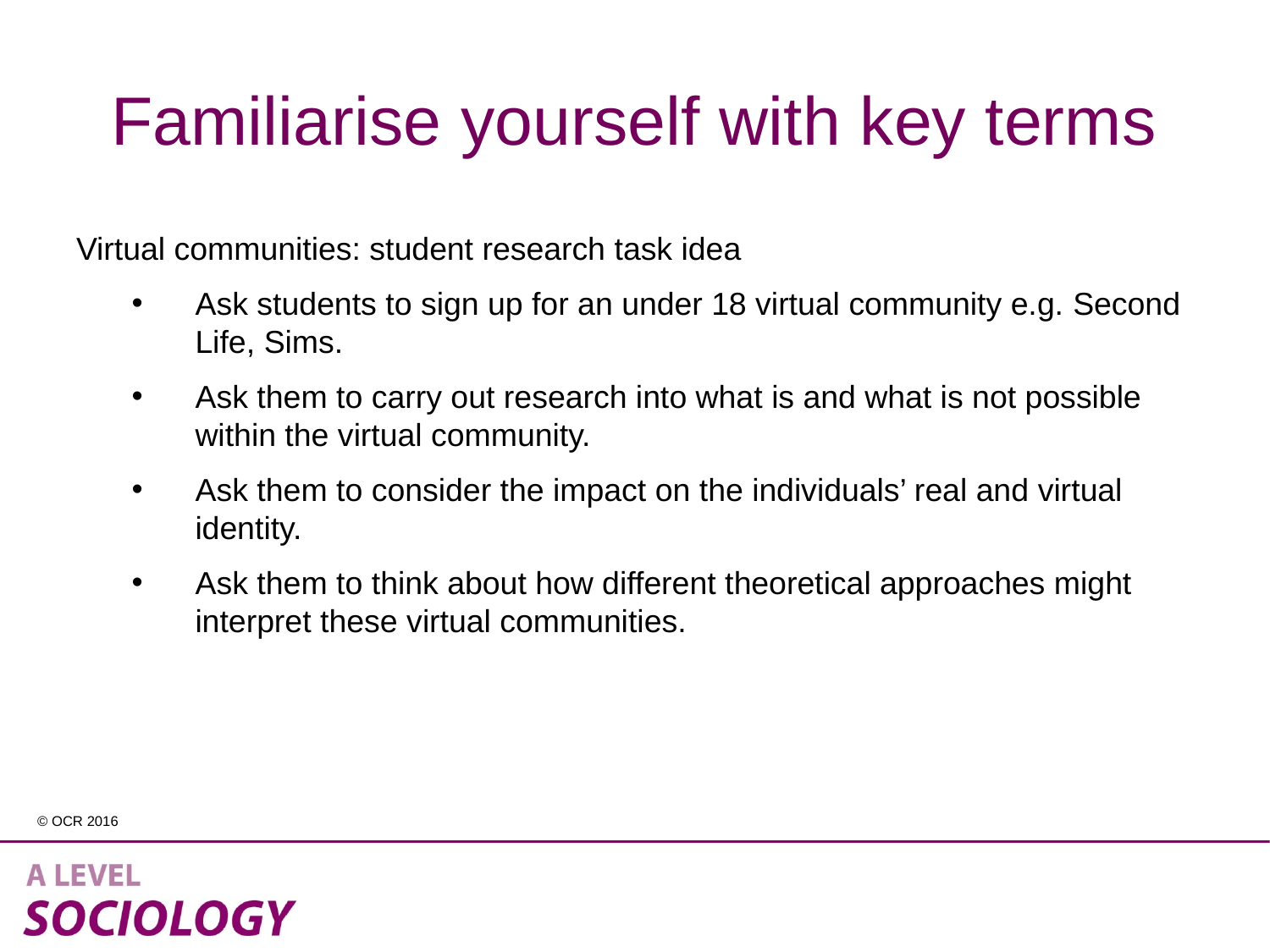

# Familiarise yourself with key terms
Virtual communities: student research task idea
Ask students to sign up for an under 18 virtual community e.g. Second Life, Sims.
Ask them to carry out research into what is and what is not possible within the virtual community.
Ask them to consider the impact on the individuals’ real and virtual identity.
Ask them to think about how different theoretical approaches might interpret these virtual communities.